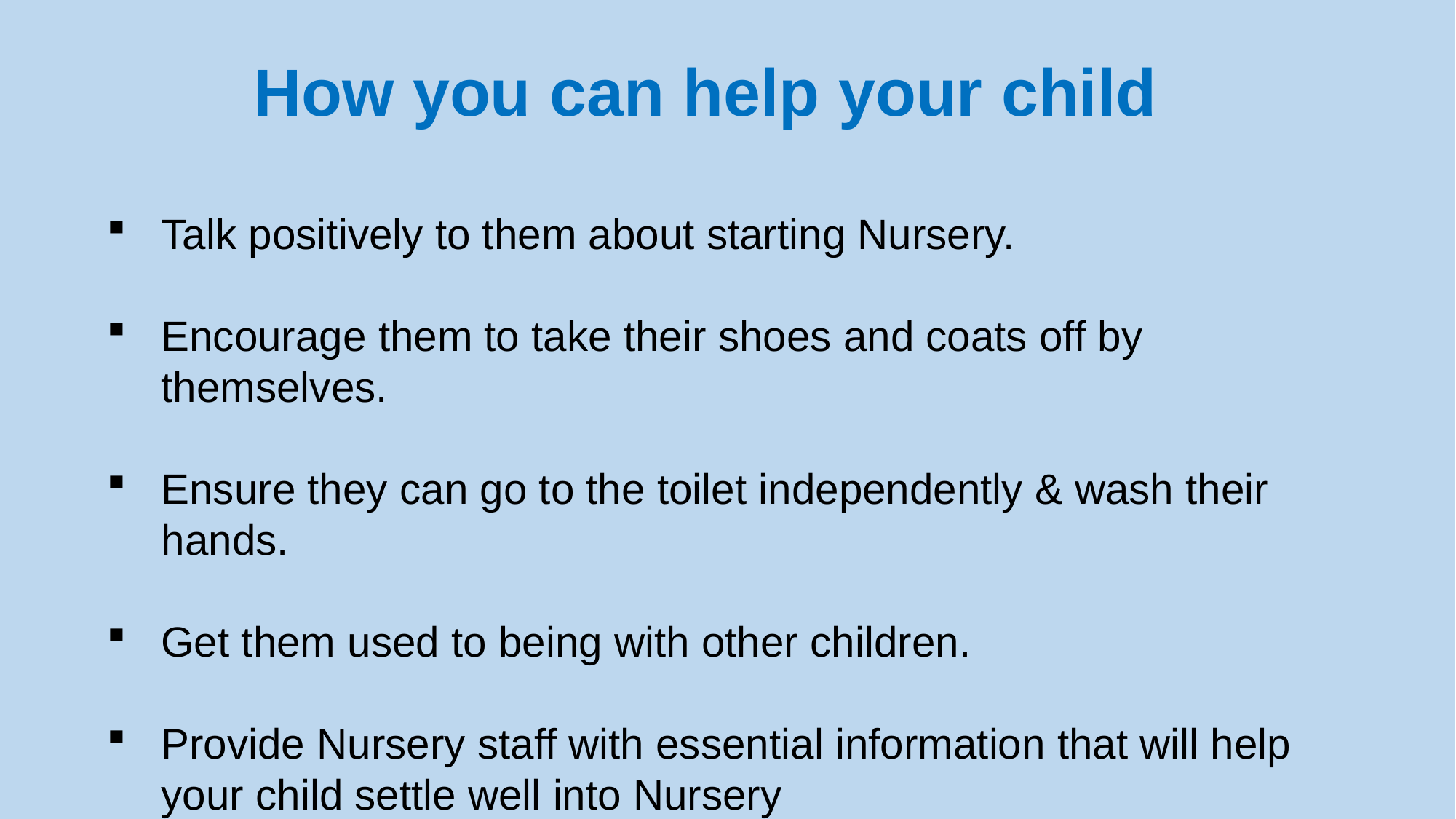

How you can help your child

Talk positively to them about starting Nursery.

Encourage them to take their shoes and coats off by themselves.

Ensure they can go to the toilet independently & wash their hands.

Get them used to being with other children.

Provide Nursery staff with essential information that will help your child settle well into Nursery